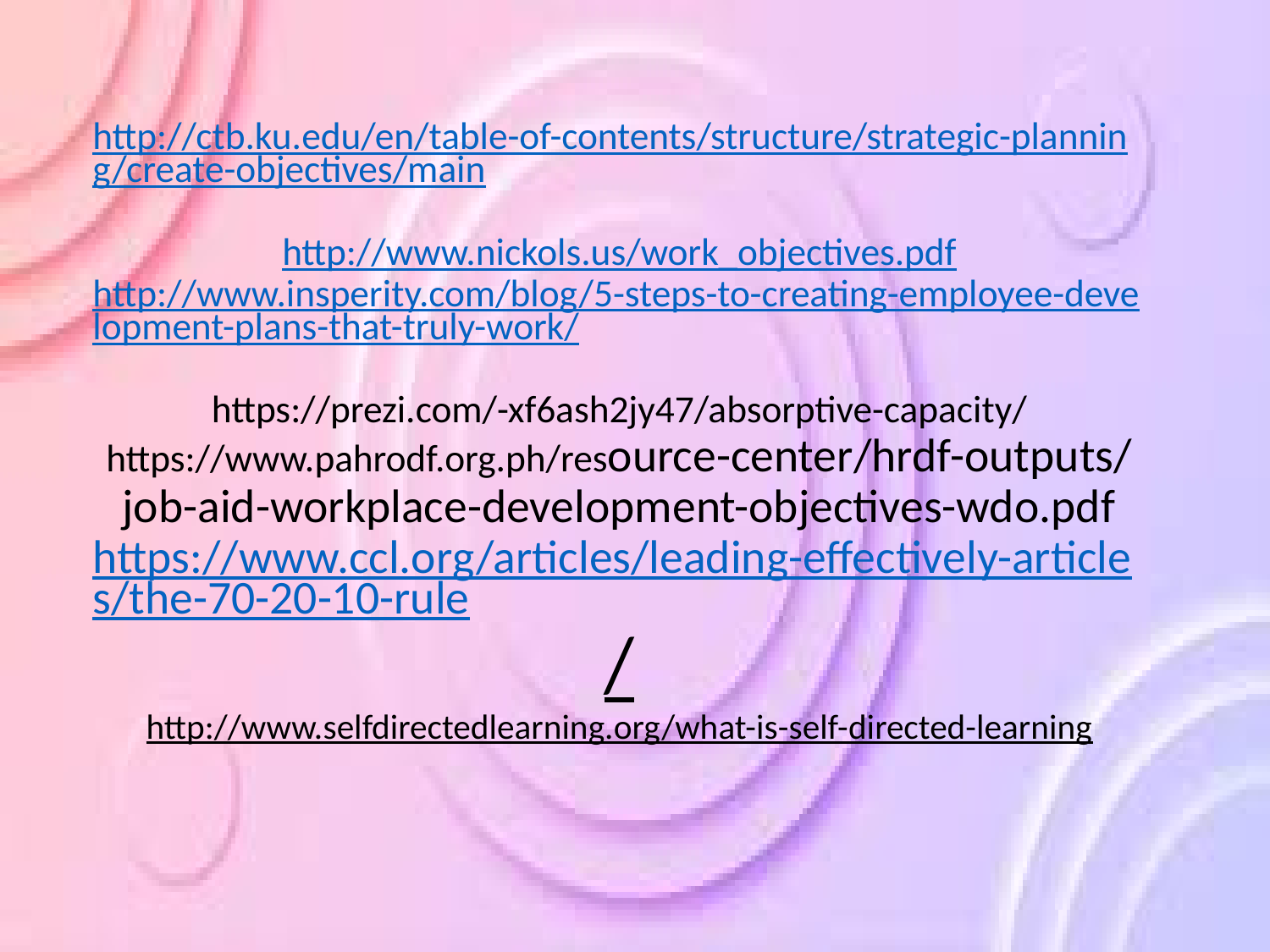

# http://ctb.ku.edu/en/table-of-contents/structure/strategic-planning/create-objectives/main http://www.nickols.us/work_objectives.pdf http://www.insperity.com/blog/5-steps-to-creating-employee-development-plans-that-truly-work/ https://prezi.com/-xf6ash2jy47/absorptive-capacity/ https://www.pahrodf.org.ph/resource-center/hrdf-outputs/job-aid-workplace-development-objectives-wdo.pdf https://www.ccl.org/articles/leading-effectively-articles/the-70-20-10-rule/ http://www.selfdirectedlearning.org/what-is-self-directed-learning